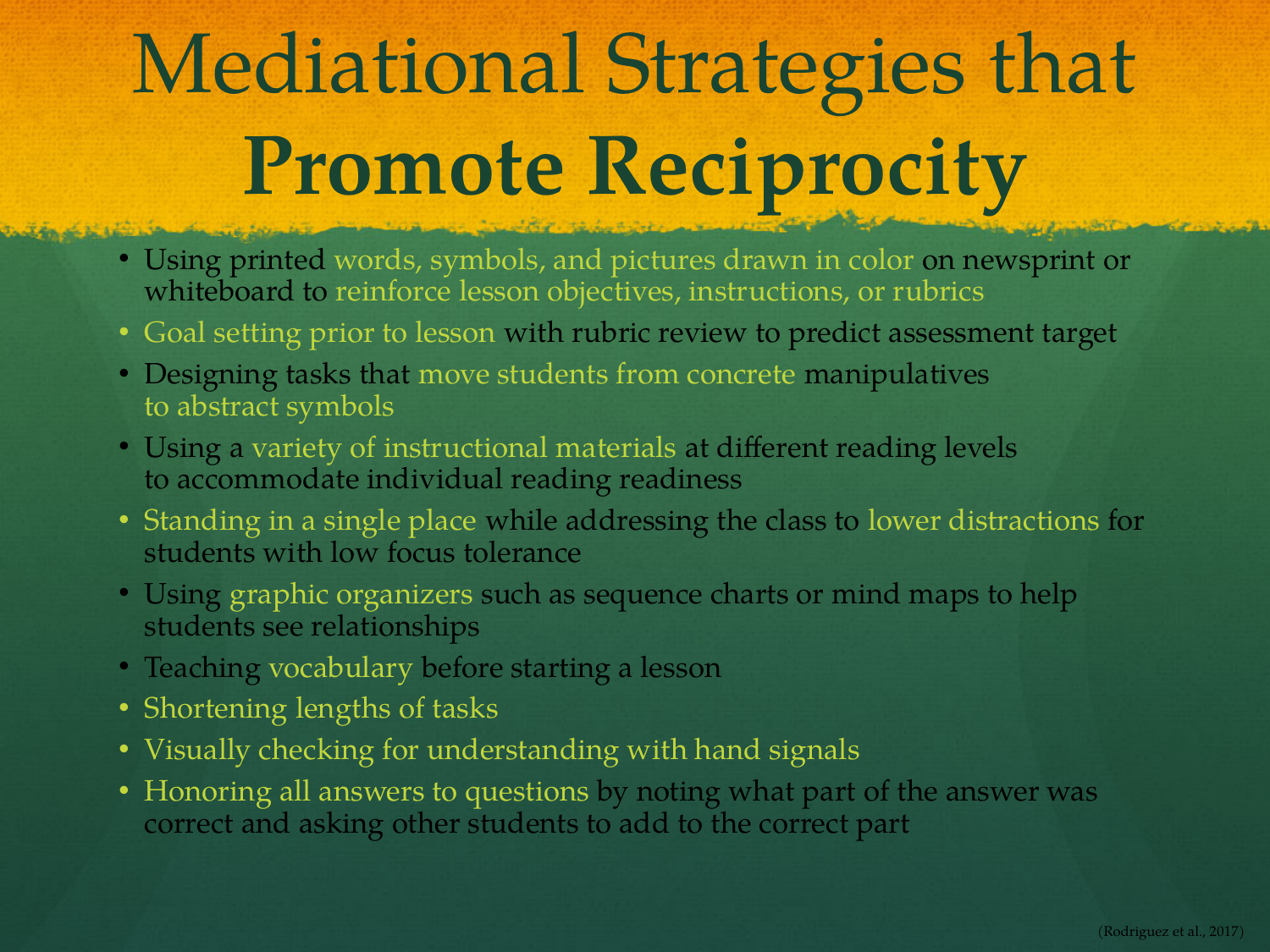

# Mediational Strategies that Promote Reciprocity
Using printed words, symbols, and pictures drawn in color on newsprint or whiteboard to reinforce lesson objectives, instructions, or rubrics
Goal setting prior to lesson with rubric review to predict assessment target
Designing tasks that move students from concrete manipulatives
to abstract symbols
Using a variety of instructional materials at different reading levels
to accommodate individual reading readiness
Standing in a single place while addressing the class to lower distractions for students with low focus tolerance
Using graphic organizers such as sequence charts or mind maps to help students see relationships
Teaching vocabulary before starting a lesson
Shortening lengths of tasks
Visually checking for understanding with hand signals
Honoring all answers to questions by noting what part of the answer was correct and asking other students to add to the correct part

(Rodriguez et al., 2017)